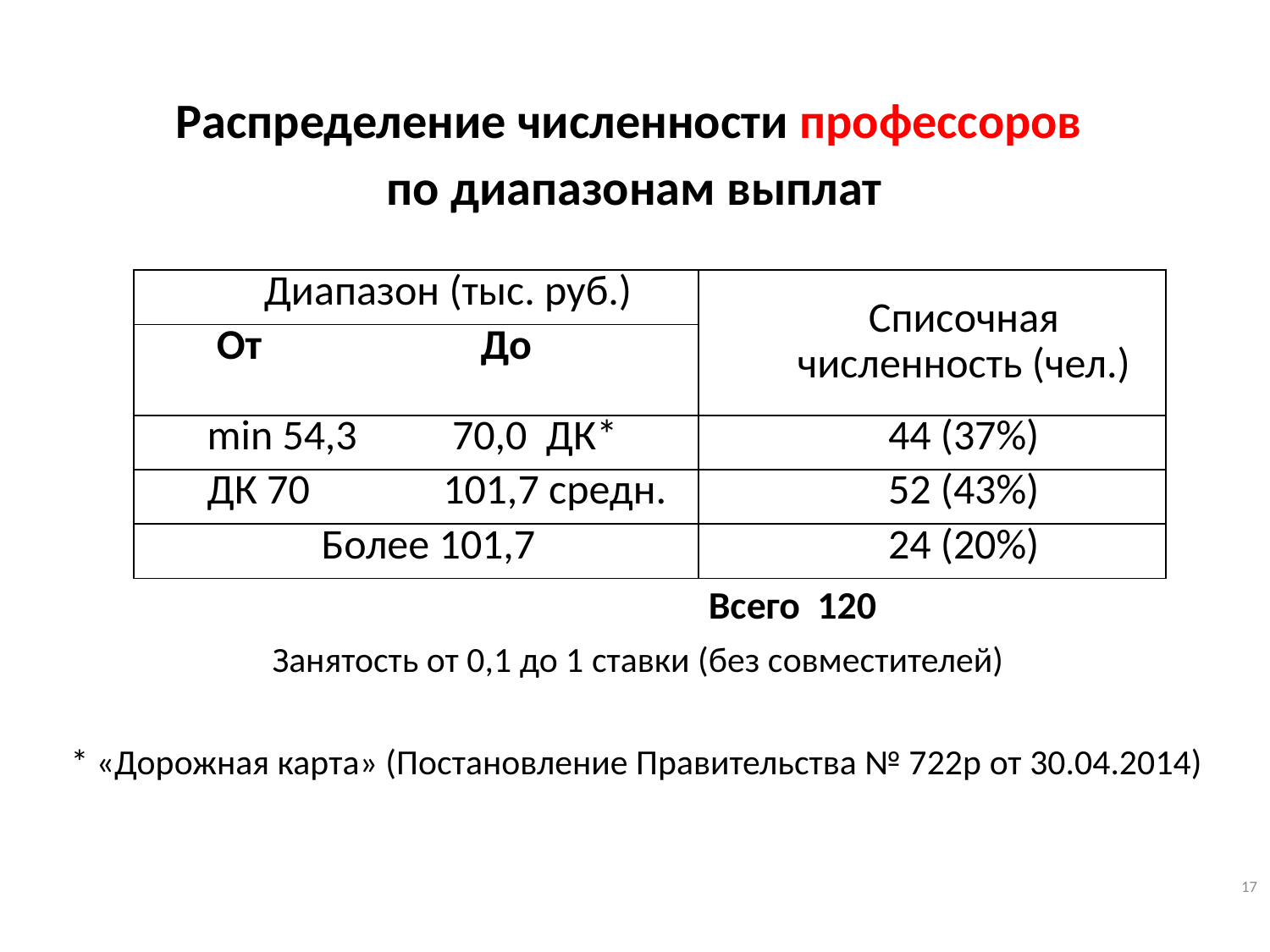

Распределение численности профессоров
по диапазонам выплат

				       	  Всего  120
 Занятость от 0,1 до 1 ставки (без совместителей)

  * «Дорожная карта» (Постановление Правительства № 722р от 30.04.2014)
| Диапазон (тыс. руб.) | Списочная численность (чел.) |
| --- | --- |
| От До |  |
| min 54,3 70,0 ДК\* | 44 (37%) |
| ДК 70 101,7 средн. | 52 (43%) |
| Более 101,7 | 24 (20%) |
17